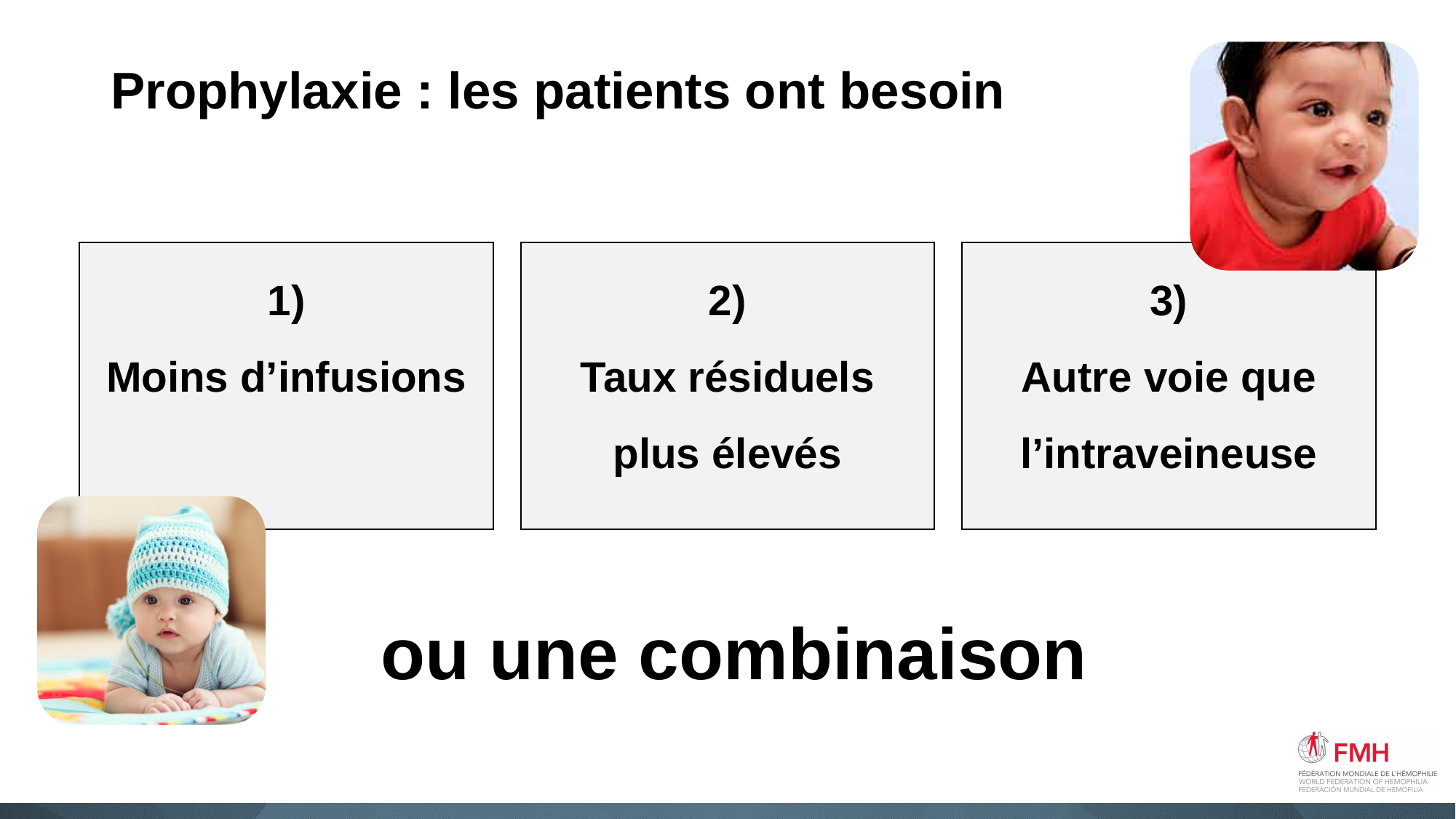

# Prophylaxie : les patients ont besoin

1)
Moins d’infusions
2)
Taux résiduels plus élevés
3)
Autre voie que l’intraveineuse

ou une combinaison